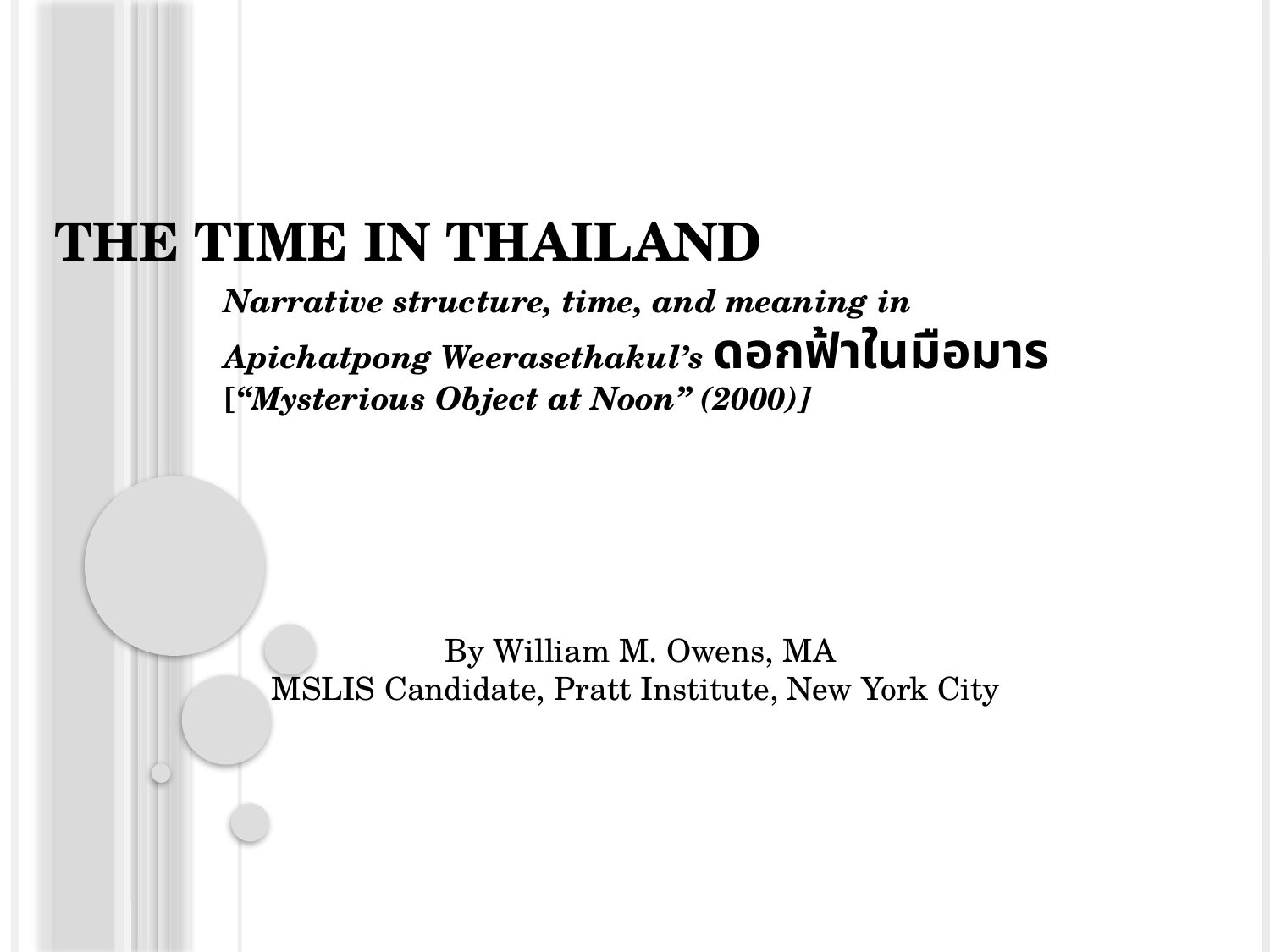

# The Time in Thailand
Narrative structure, time, and meaning in Apichatpong Weerasethakul’s ดอกฟ้าในมือมาร [“Mysterious Object at Noon” (2000)]

By William M. Owens, MA
MSLIS Candidate, Pratt Institute, New York City